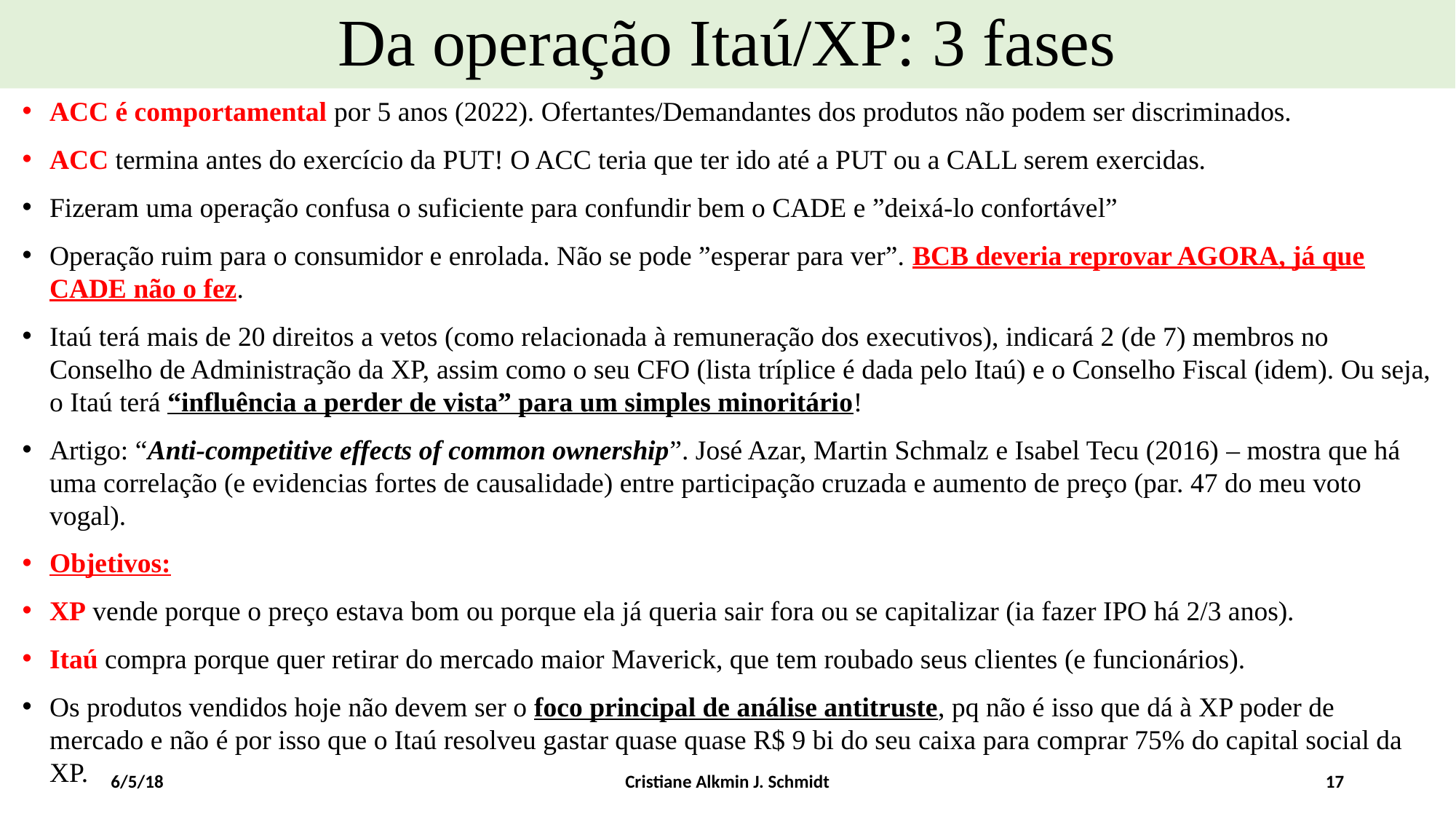

# Da operação Itaú/XP: 3 fases
ACC é comportamental por 5 anos (2022). Ofertantes/Demandantes dos produtos não podem ser discriminados.
ACC termina antes do exercício da PUT! O ACC teria que ter ido até a PUT ou a CALL serem exercidas.
Fizeram uma operação confusa o suficiente para confundir bem o CADE e ”deixá-lo confortável”
Operação ruim para o consumidor e enrolada. Não se pode ”esperar para ver”. BCB deveria reprovar AGORA, já que CADE não o fez.
Itaú terá mais de 20 direitos a vetos (como relacionada à remuneração dos executivos), indicará 2 (de 7) membros no Conselho de Administração da XP, assim como o seu CFO (lista tríplice é dada pelo Itaú) e o Conselho Fiscal (idem). Ou seja, o Itaú terá “influência a perder de vista” para um simples minoritário!
Artigo: “Anti-competitive effects of common ownership”. José Azar, Martin Schmalz e Isabel Tecu (2016) – mostra que há uma correlação (e evidencias fortes de causalidade) entre participação cruzada e aumento de preço (par. 47 do meu voto vogal).
Objetivos:
XP vende porque o preço estava bom ou porque ela já queria sair fora ou se capitalizar (ia fazer IPO há 2/3 anos).
Itaú compra porque quer retirar do mercado maior Maverick, que tem roubado seus clientes (e funcionários).
Os produtos vendidos hoje não devem ser o foco principal de análise antitruste, pq não é isso que dá à XP poder de mercado e não é por isso que o Itaú resolveu gastar quase quase R$ 9 bi do seu caixa para comprar 75% do capital social da XP.

6/5/18
Cristiane Alkmin J. Schmidt
17